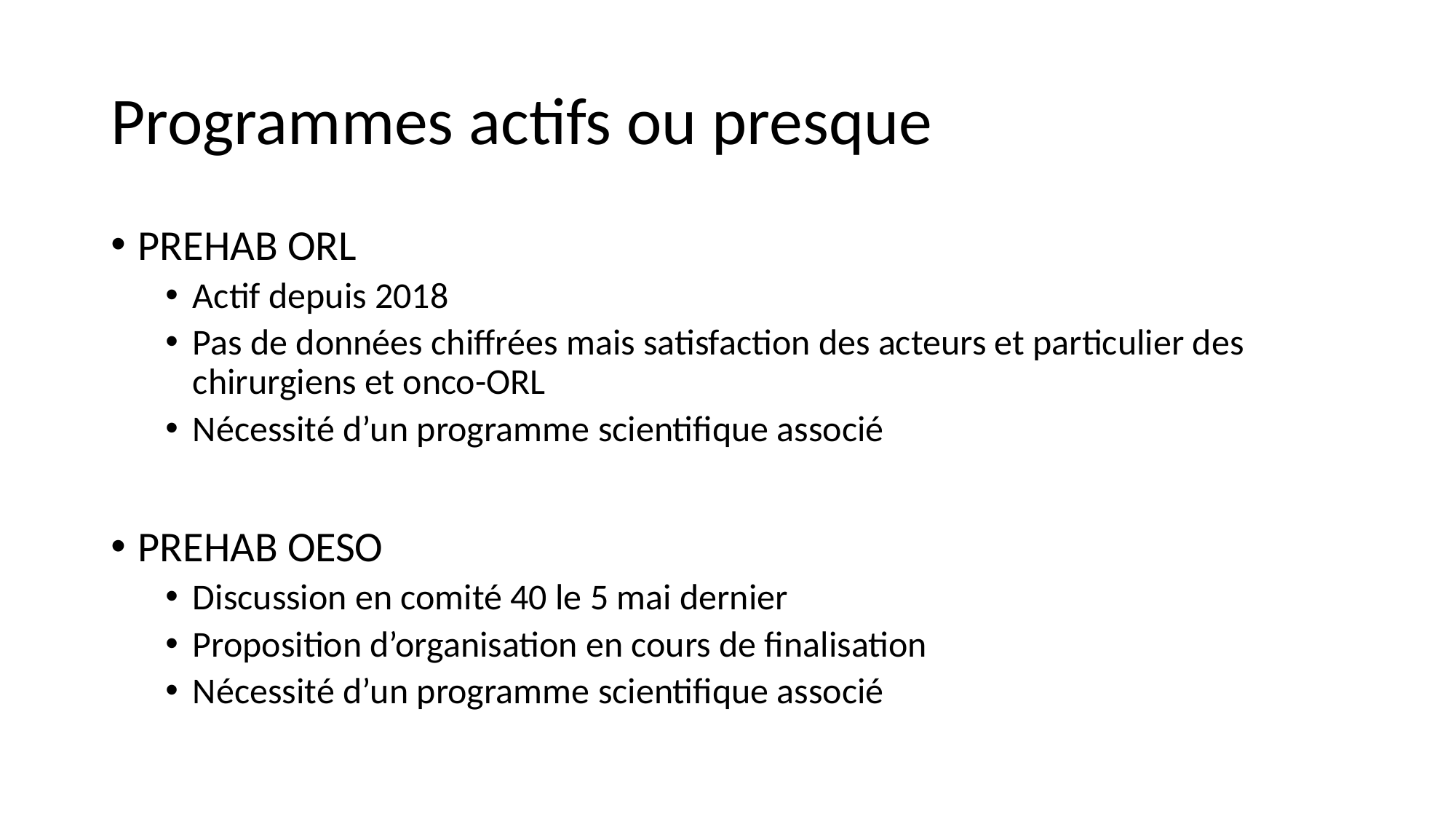

# Programmes actifs ou presque
PREHAB ORL
Actif depuis 2018
Pas de données chiffrées mais satisfaction des acteurs et particulier des chirurgiens et onco-ORL
Nécessité d’un programme scientifique associé

PREHAB OESO
Discussion en comité 40 le 5 mai dernier
Proposition d’organisation en cours de finalisation
Nécessité d’un programme scientifique associé